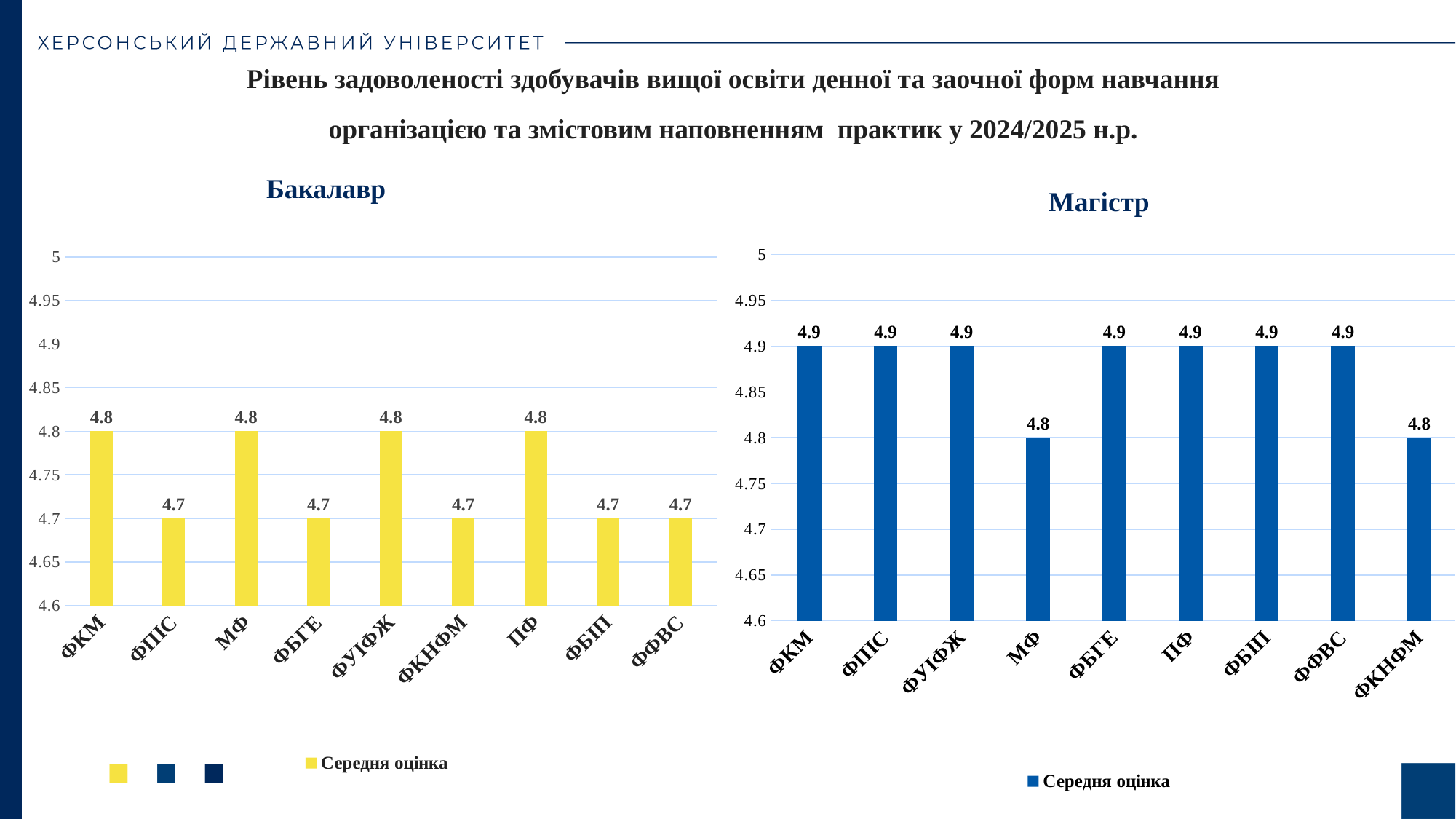

Рівень задоволеності здобувачів вищої освіти денної та заочної форм навчання
організацією та змістовим наповненням  практик у 2024/2025 н.р.
Бакалавр
Магістр

### Chart

| Category | Середня оцінка |
|---|---|
| ФКМ | 4.9 |
| ФПІС | 4.9 |
| ФУІФЖ | 4.9 |
| МФ | 4.8 |
| ФБГЕ | 4.9 |
| ПФ | 4.9 |
| ФБІП | 4.9 |
| ФФВС | 4.9 |
| ФКНФМ | 4.8 |

### Chart

| Category | Середня оцінка |
|---|---|
| ФКМ | 4.8 |
| ФПІС | 4.7 |
| МФ | 4.8 |
| ФБГЕ | 4.7 |
| ФУІФЖ | 4.8 |
| ФКНФМ | 4.7 |
| ПФ | 4.8 |
| ФБІП | 4.7 |
| ФФВС | 4.7 |